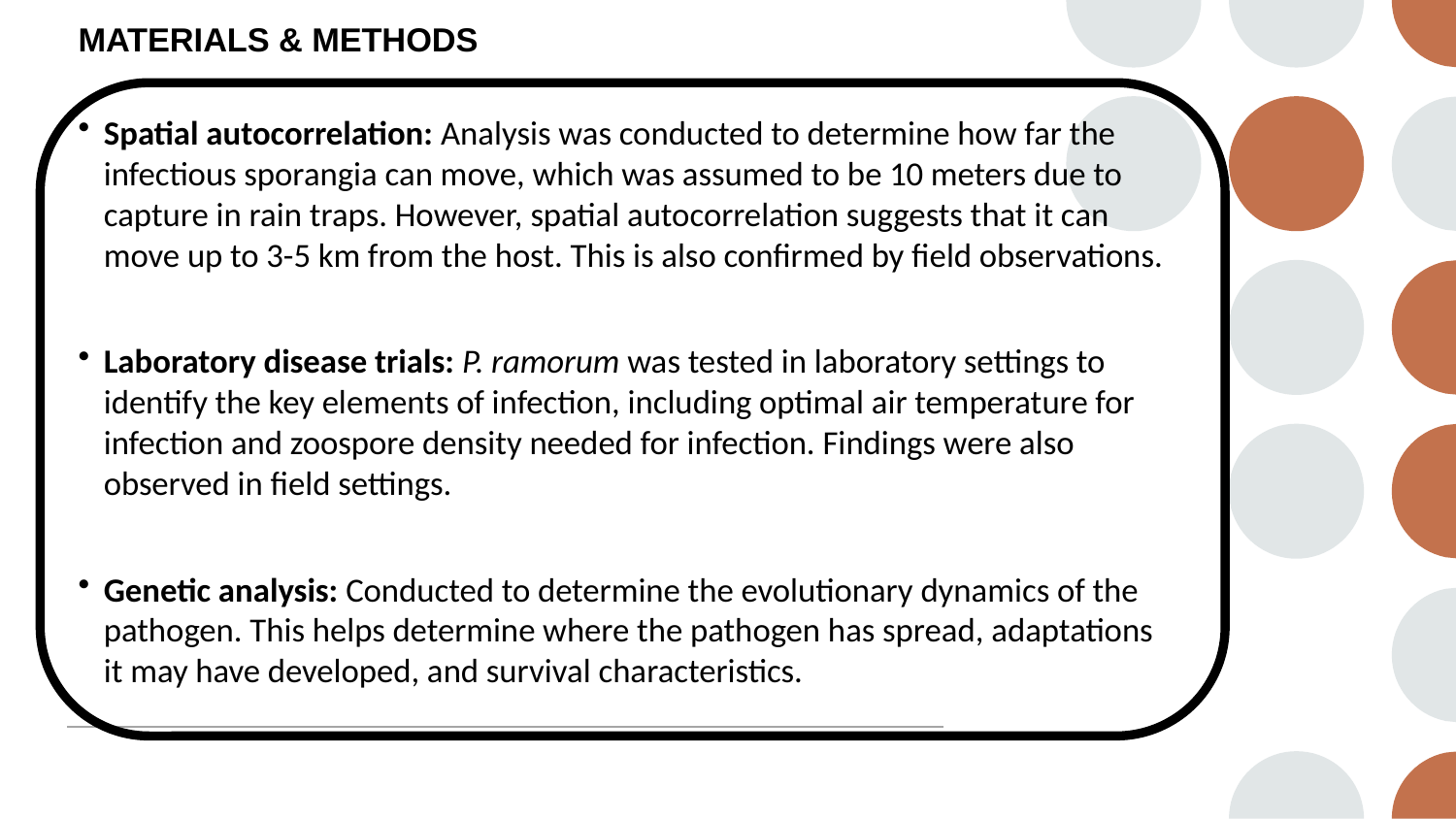

# MATERIALS & METHODS

Spatial autocorrelation: Analysis was conducted to determine how far the infectious sporangia can move, which was assumed to be 10 meters due to capture in rain traps. However, spatial autocorrelation suggests that it can move up to 3-5 km from the host. This is also confirmed by field observations.

Laboratory disease trials: P. ramorum was tested in laboratory settings to identify the key elements of infection, including optimal air temperature for infection and zoospore density needed for infection. Findings were also observed in field settings.

Genetic analysis: Conducted to determine the evolutionary dynamics of the pathogen. This helps determine where the pathogen has spread, adaptations it may have developed, and survival characteristics.